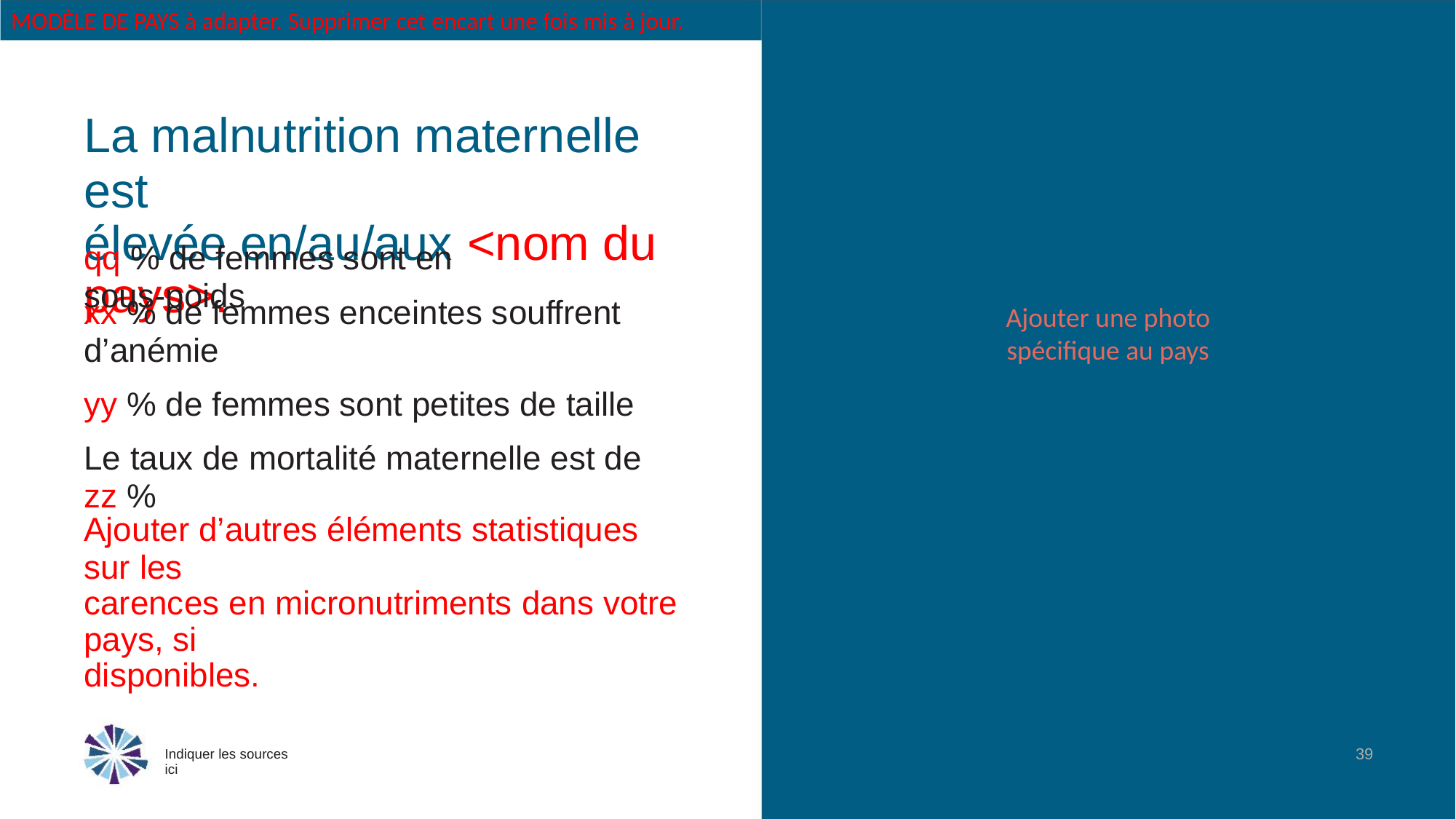

MODÈLE DE PAYS à adapter. Supprimer cet encart une fois mis à jour.
La malnutrition maternelle est
élevée en/au/aux <nom du pays>.
qq % de femmes sont en sous-poids
xx % de femmes enceintes souffrent d’anémie
yy % de femmes sont petites de taille
Le taux de mortalité maternelle est de zz %
Ajouter une photo
spécifique au pays
Ajouter d’autres éléments statistiques sur les
carences en micronutriments dans votre pays, si
disponibles.
39
Indiquer les sources ici